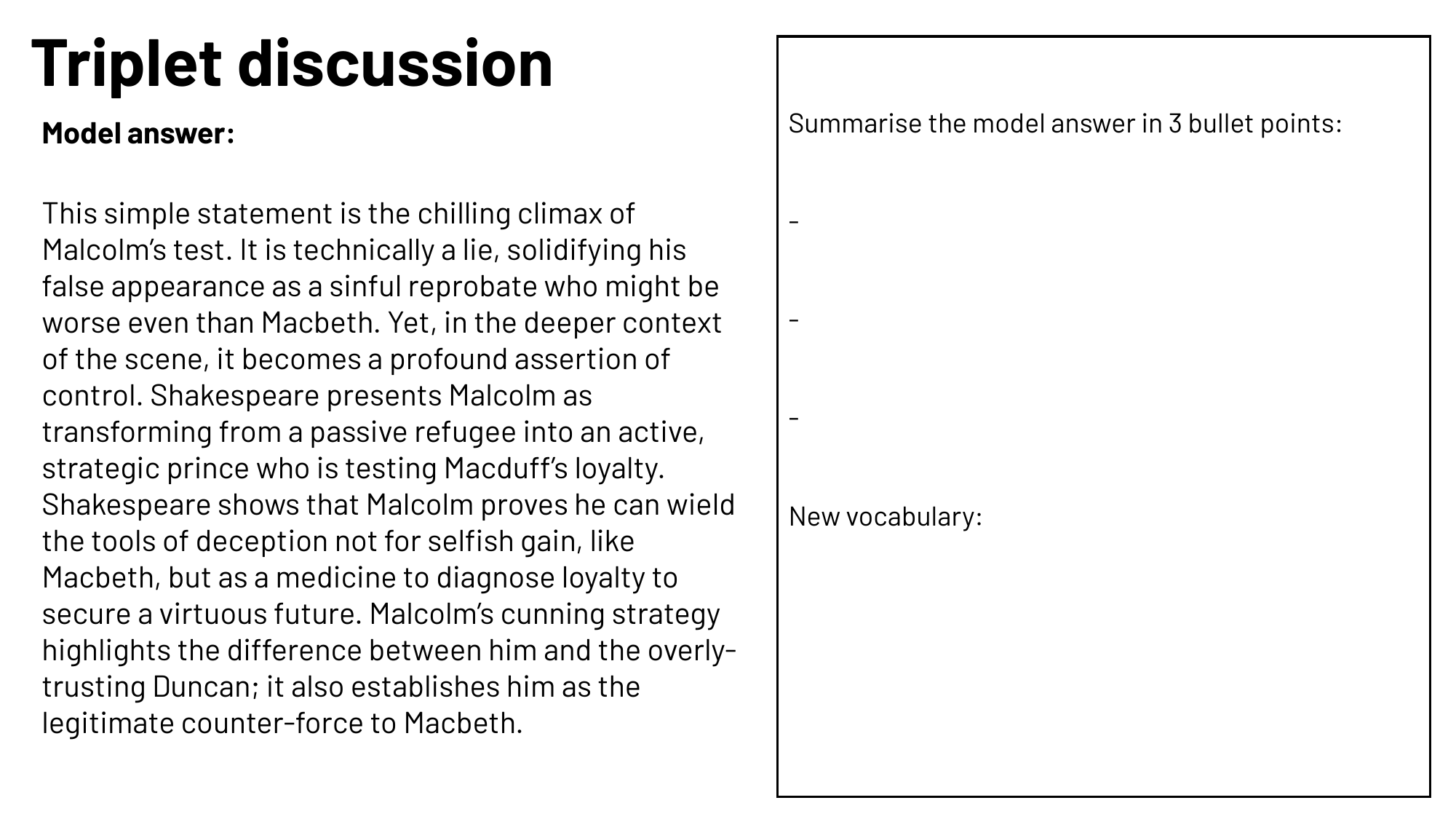

# Triplet discussion
Summarise the model answer in 3 bullet points:

-

-

-

New vocabulary:

Model answer:

This simple statement is the chilling climax of Malcolm’s test. It is technically a lie, solidifying his false appearance as a sinful reprobate who might be worse even than Macbeth. Yet, in the deeper context of the scene, it becomes a profound assertion of control. Shakespeare presents Malcolm as transforming from a passive refugee into an active, strategic prince who is testing Macduff’s loyalty. Shakespeare shows that Malcolm proves he can wield the tools of deception not for selfish gain, like Macbeth, but as a medicine to diagnose loyalty to secure a virtuous future. Malcolm’s cunning strategy highlights the difference between him and the overly-trusting Duncan; it also establishes him as the legitimate counter-force to Macbeth.